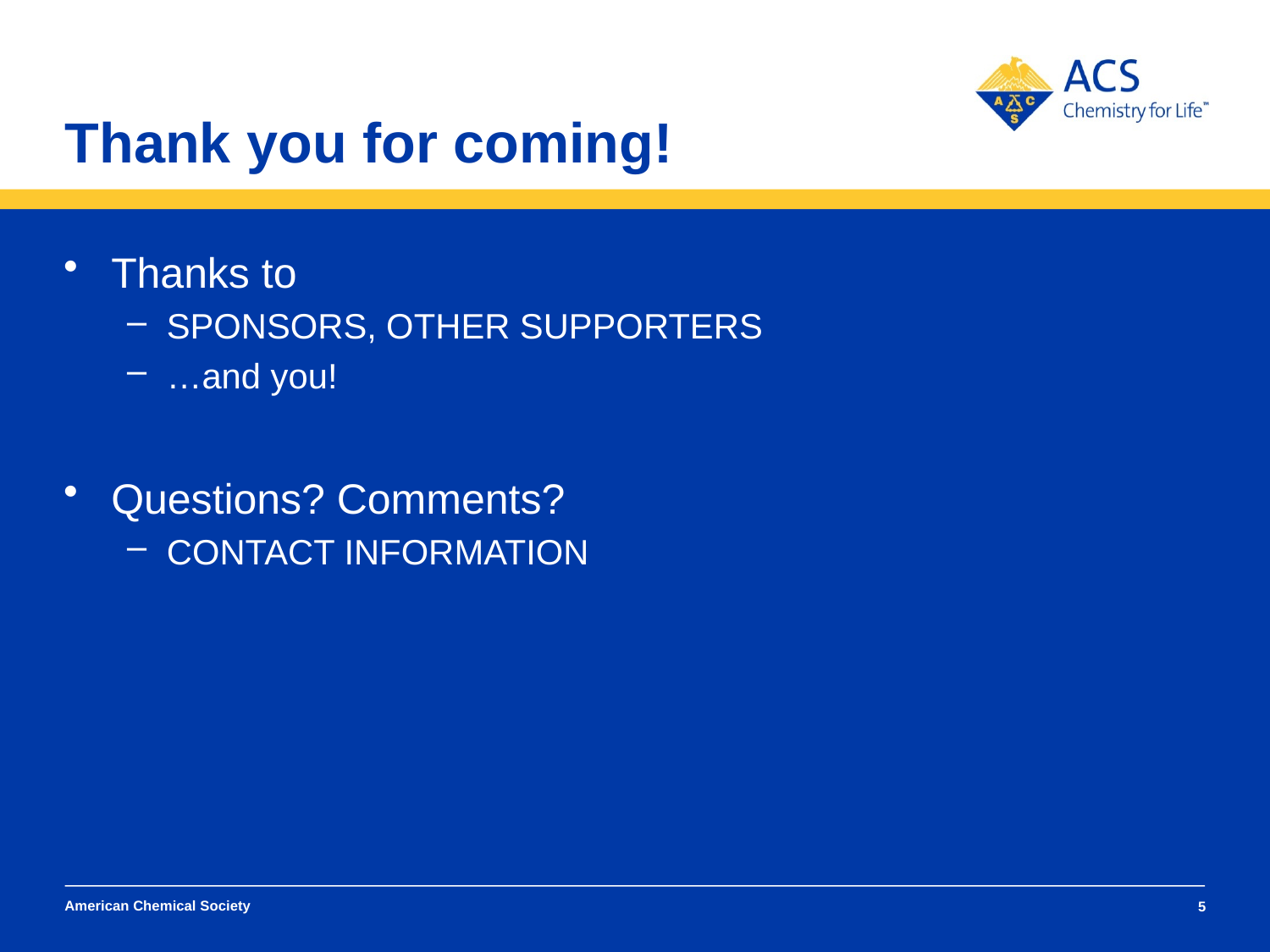

# Thank you for coming!
Thanks to
SPONSORS, OTHER SUPPORTERS
…and you!

Questions? Comments?
CONTACT INFORMATION
American Chemical Society
5